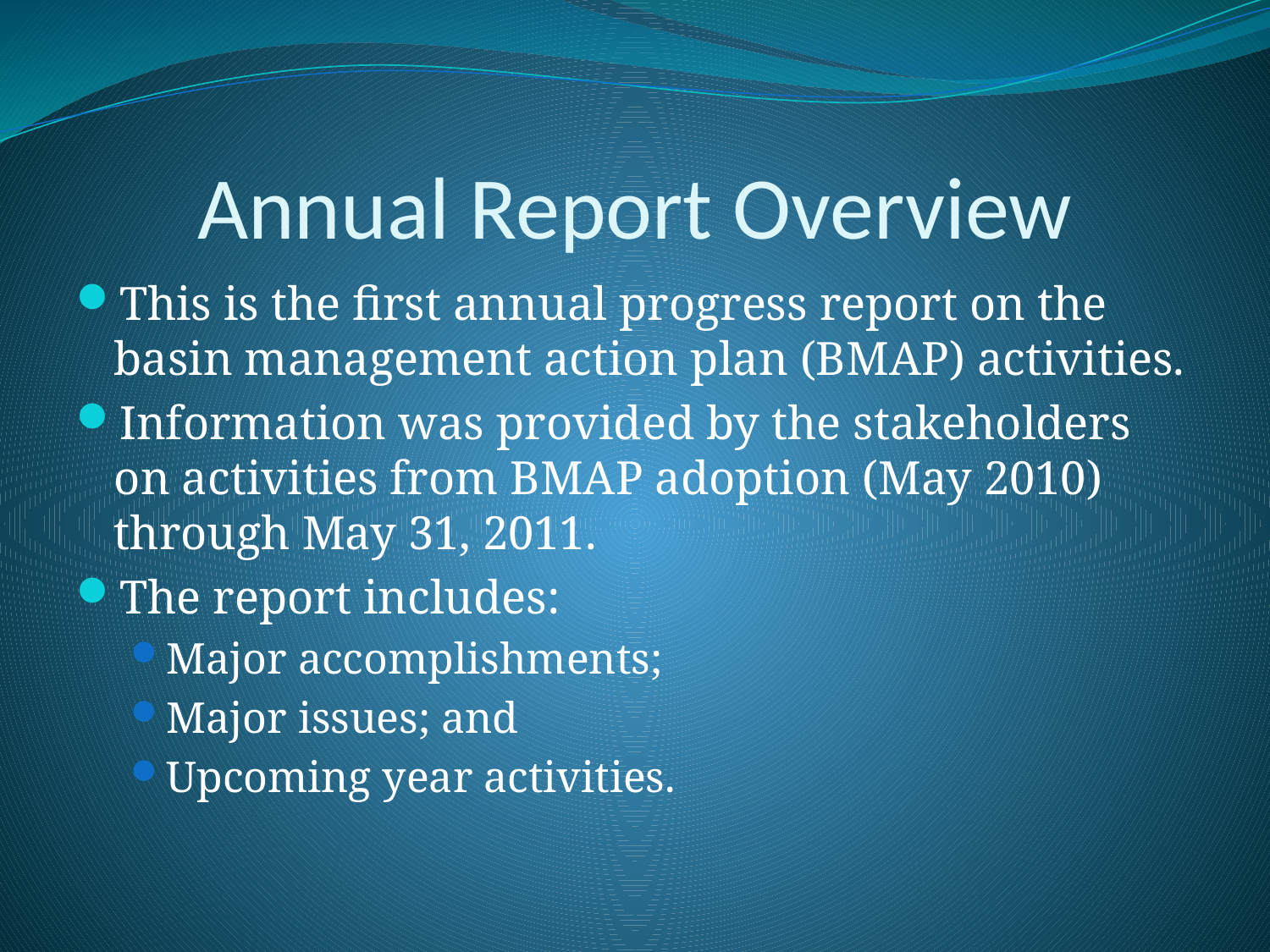

# Annual Report Overview
This is the first annual progress report on the basin management action plan (BMAP) activities.
Information was provided by the stakeholders on activities from BMAP adoption (May 2010) through May 31, 2011.
The report includes:
Major accomplishments;
Major issues; and
Upcoming year activities.